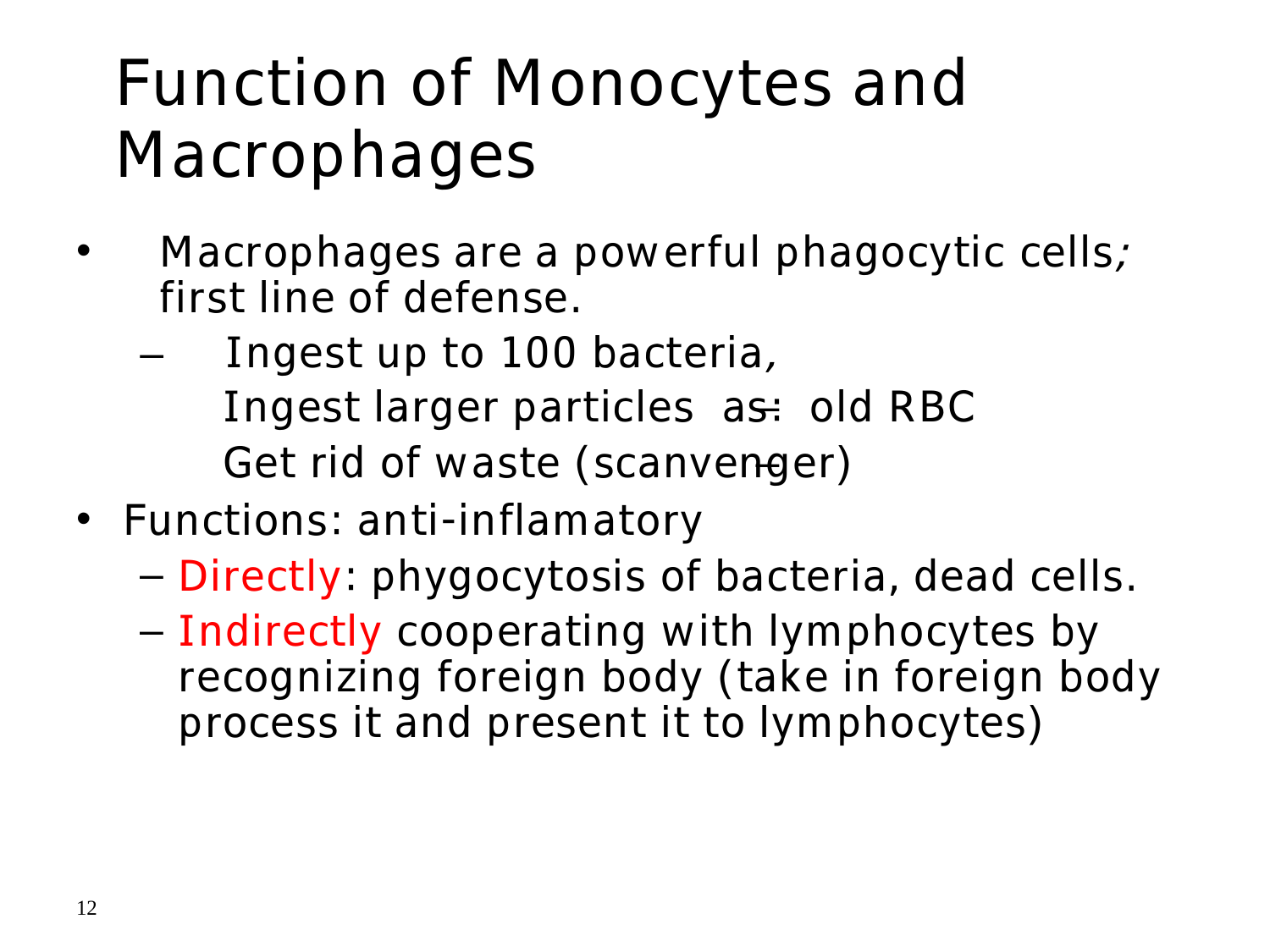

# Function of Monocytes and Macrophages
Macrophages are a powerful phagocytic cells; first line of defense.
–	Ingest up to 100 bacteria,
–
–
Ingest larger particles	as:  old RBC
Get rid of waste (scanvenger)
Functions: anti-inflamatory
Directly: phygocytosis of bacteria, dead cells.
Indirectly cooperating with lymphocytes by recognizing foreign body (take in foreign body process it and present it to lymphocytes)
12